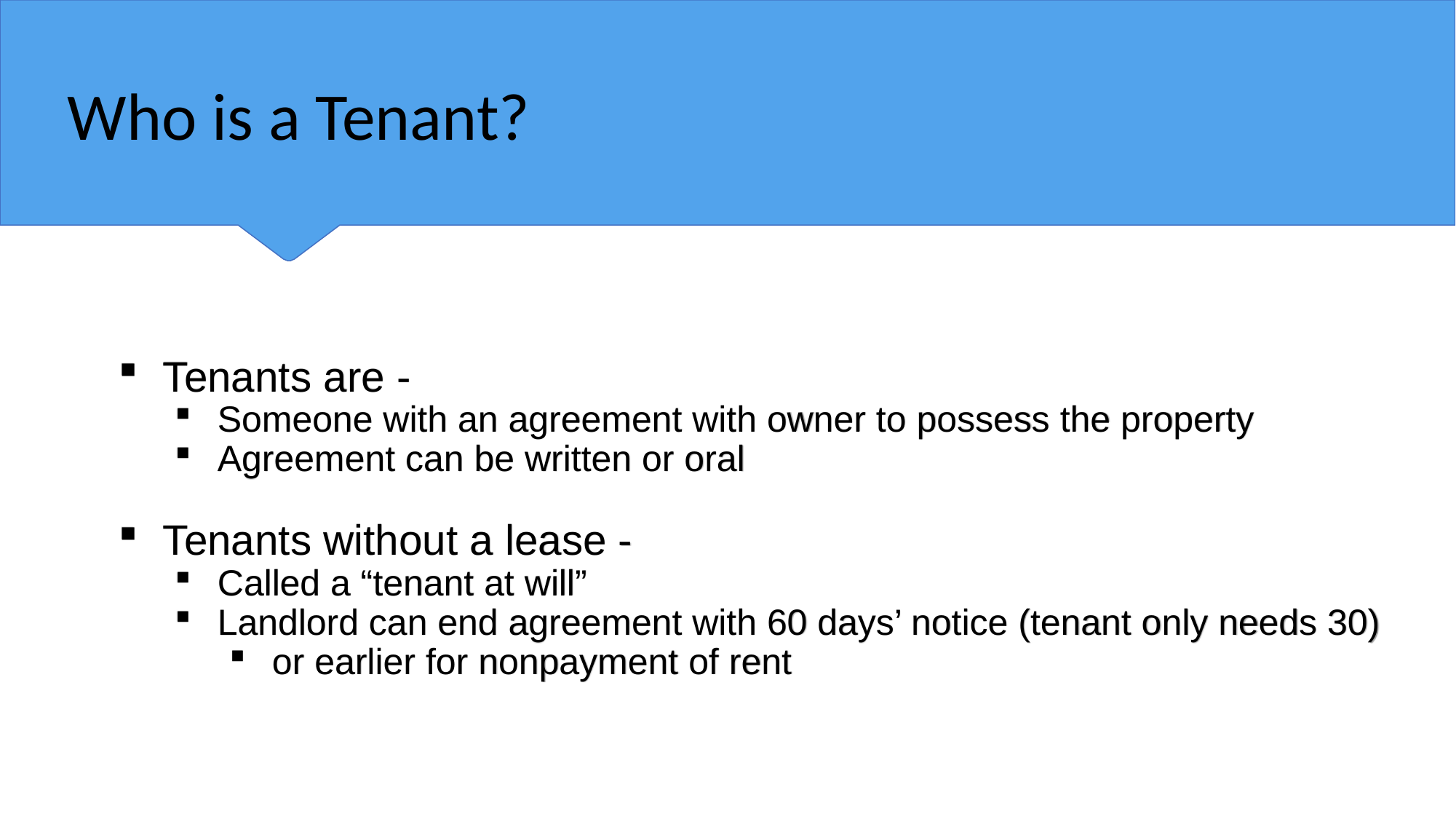

Who is a Tenant?
Tenants are -
Someone with an agreement with owner to possess the property
Agreement can be written or oral

Tenants without a lease -
Called a “tenant at will”
Landlord can end agreement with 60 days’ notice (tenant only needs 30)
or earlier for nonpayment of rent